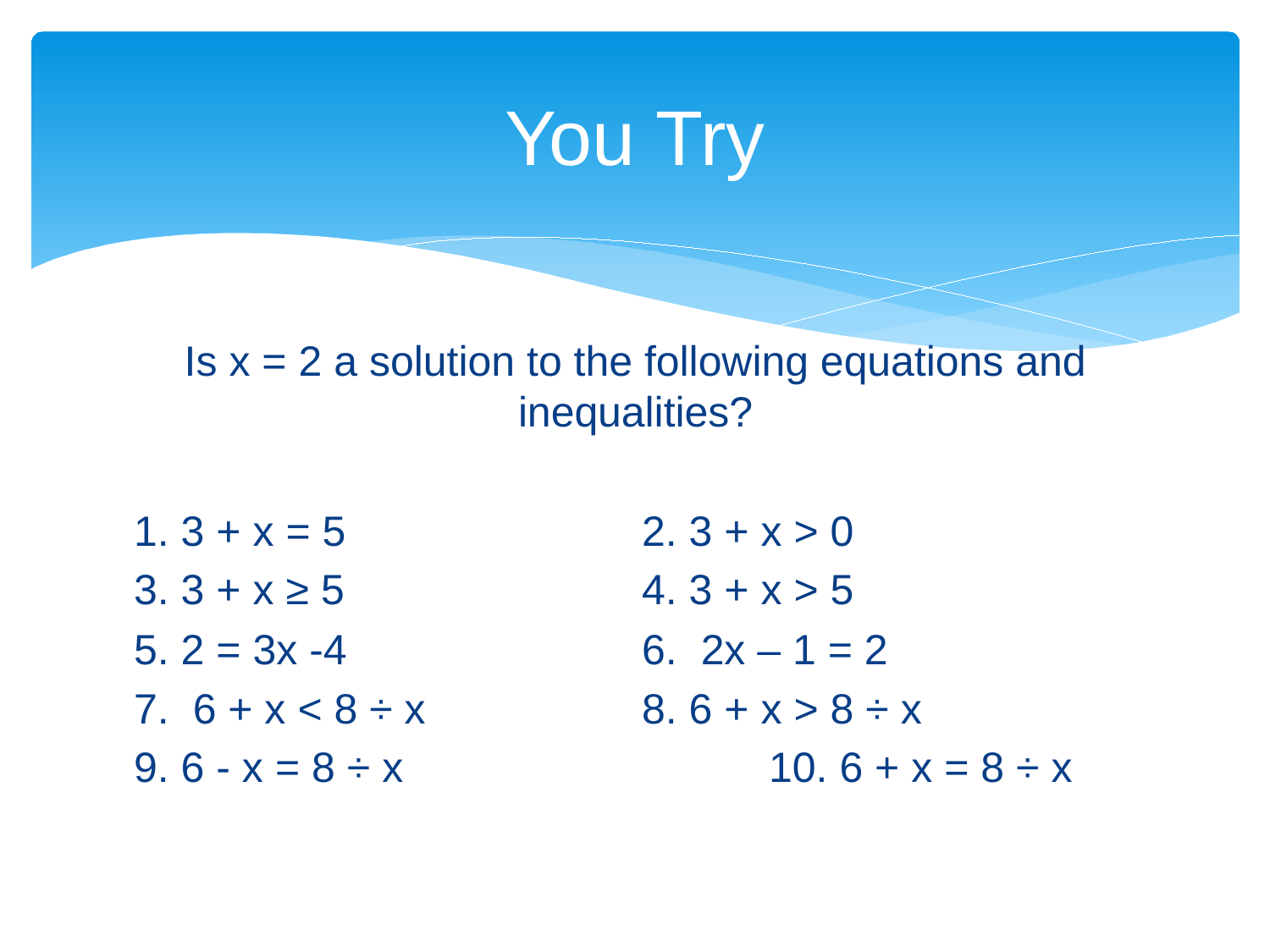

# You Try
Is x = 2 a solution to the following equations and inequalities?

1. 3 + x = 5			2. 3 + x > 0
3. 3 + x ≥ 5			4. 3 + x > 5
5. 2 = 3x -4			6.  2x – 1 = 2
7.  6 + x < 8 ÷ x		8. 6 + x > 8 ÷ x
9. 6 - x = 8 ÷ x			10. 6 + x = 8 ÷ x